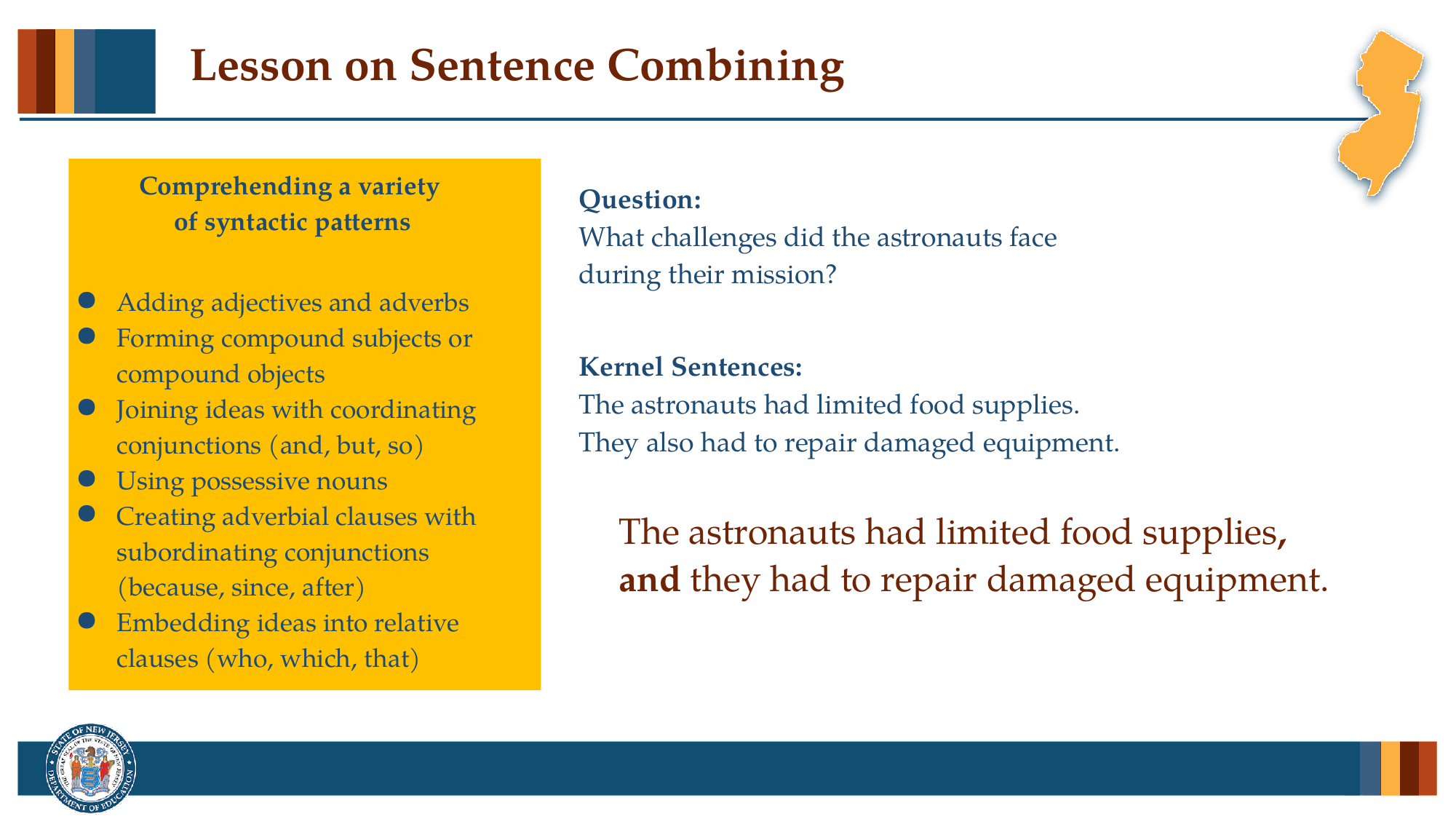

# Lesson on Sentence Combining
Comprehending a variety
 of syntactic patterns
Adding adjectives and adverbs
Forming compound subjects or compound objects
Joining ideas with coordinating conjunctions (and, but, so)
Using possessive nouns
Creating adverbial clauses with subordinating conjunctions (because, since, after)
Embedding ideas into relative clauses (who, which, that)

Question:
What challenges did the astronauts face during their mission?
Kernel Sentences:
The astronauts had limited food supplies.
They also had to repair damaged equipment.
The astronauts had limited food supplies, and they had to repair damaged equipment.